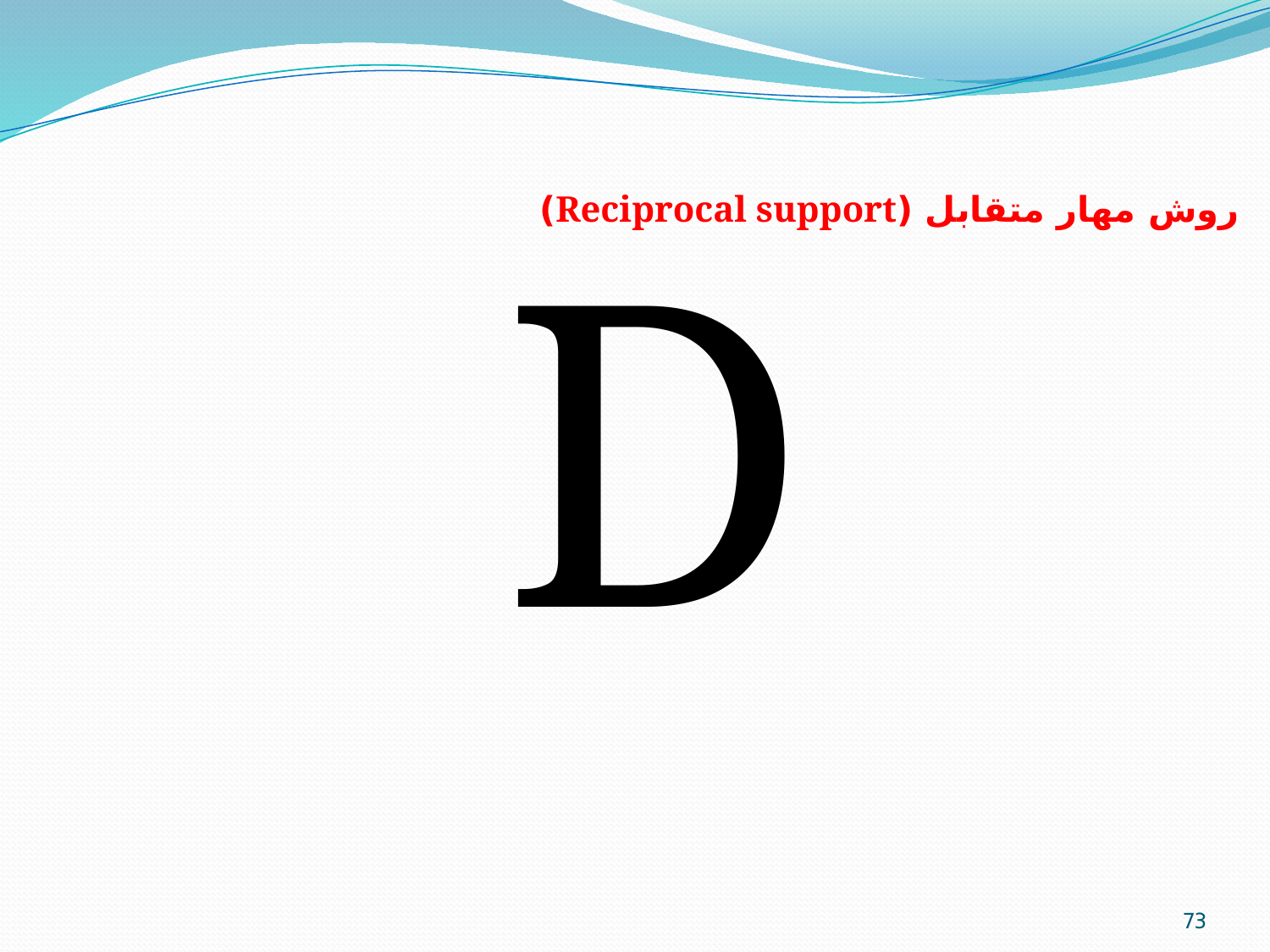

D
روش مهار متقابل (Reciprocal support)
73